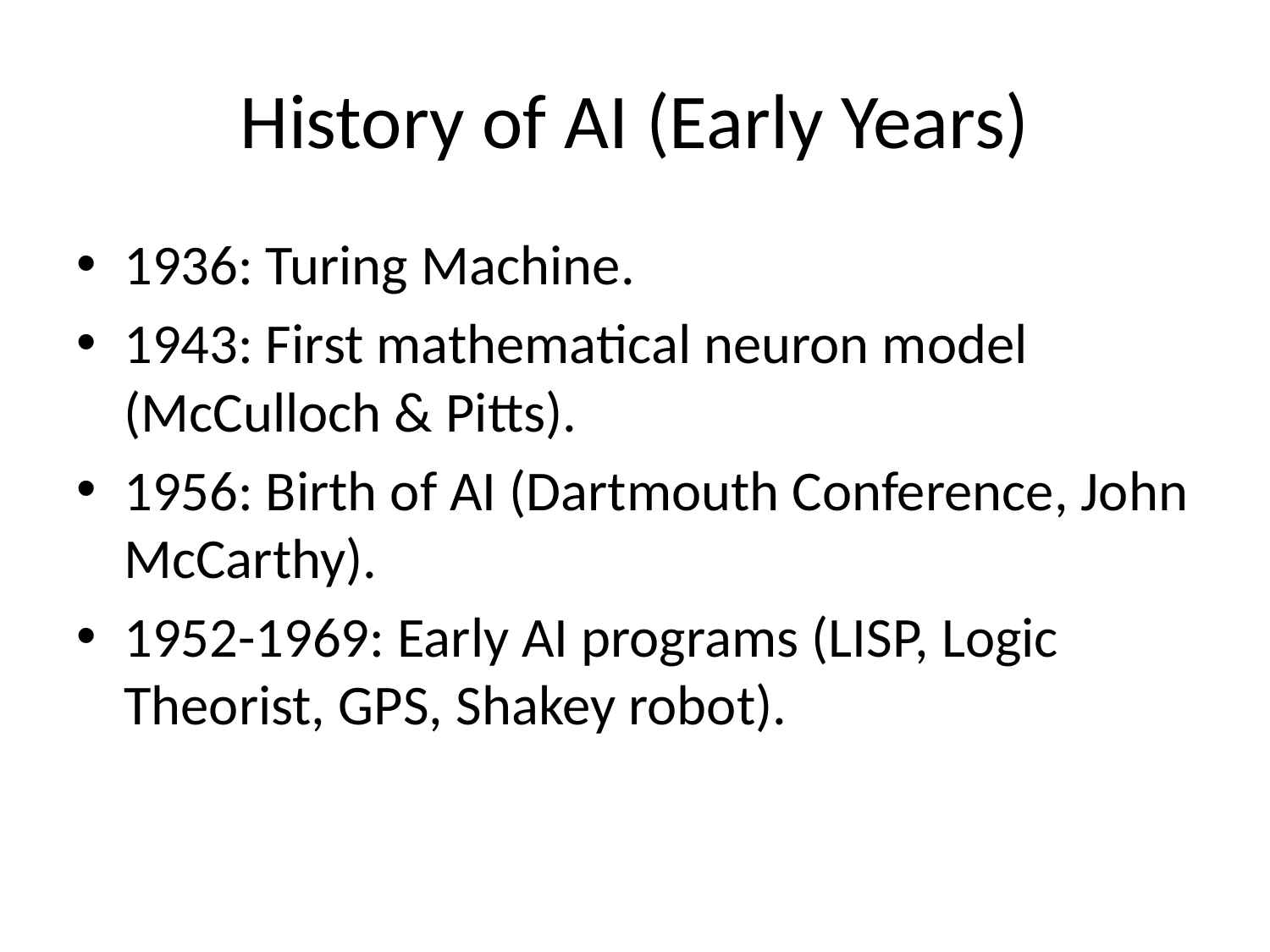

# History of AI (Early Years)
1936: Turing Machine.
1943: First mathematical neuron model (McCulloch & Pitts).
1956: Birth of AI (Dartmouth Conference, John McCarthy).
1952-1969: Early AI programs (LISP, Logic Theorist, GPS, Shakey robot).